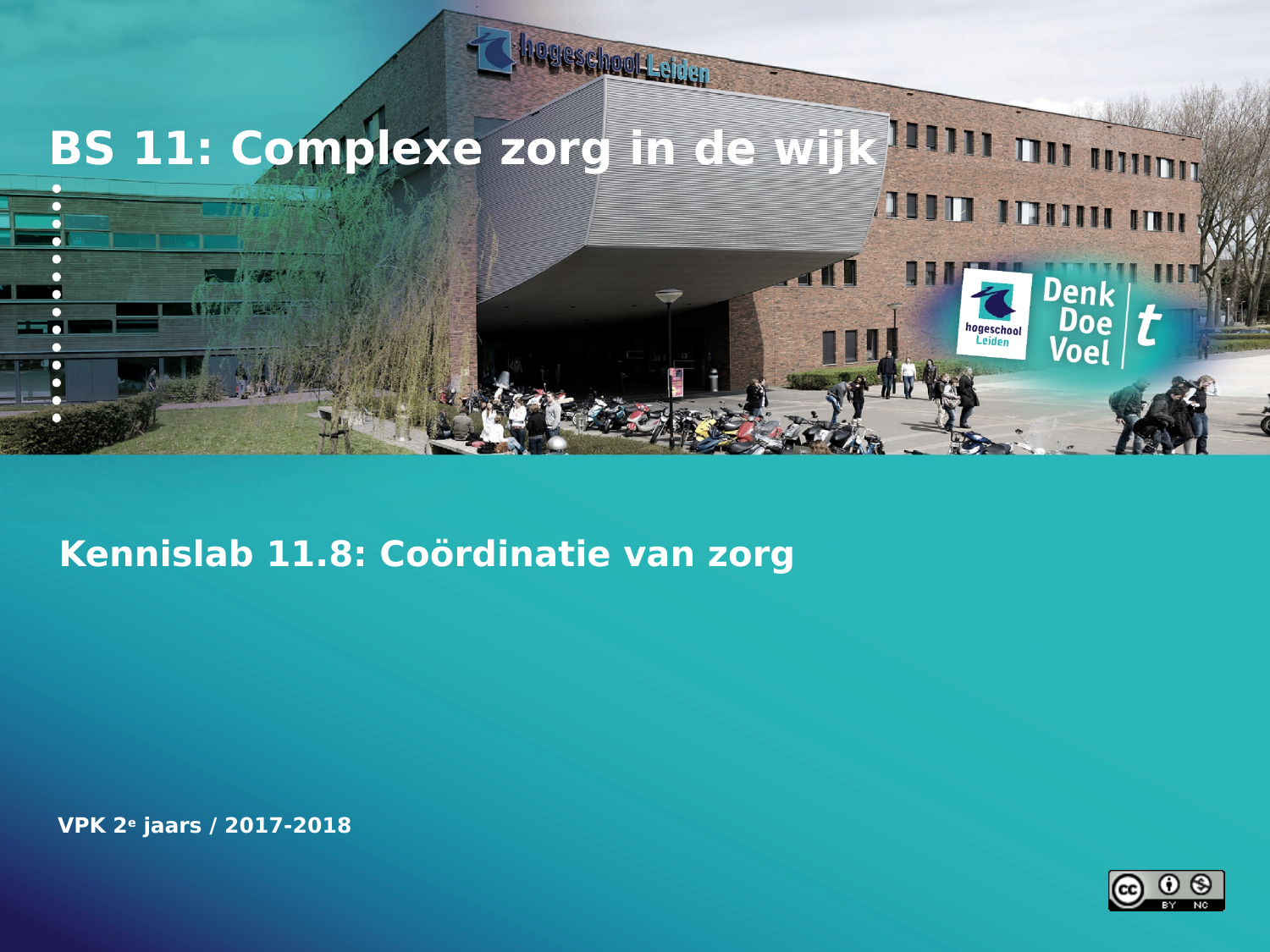

# BS 11: Complexe zorg in de wijk

Kennislab 11.8: Coördinatie van zorg
VPK 2e jaars / 2017-2018